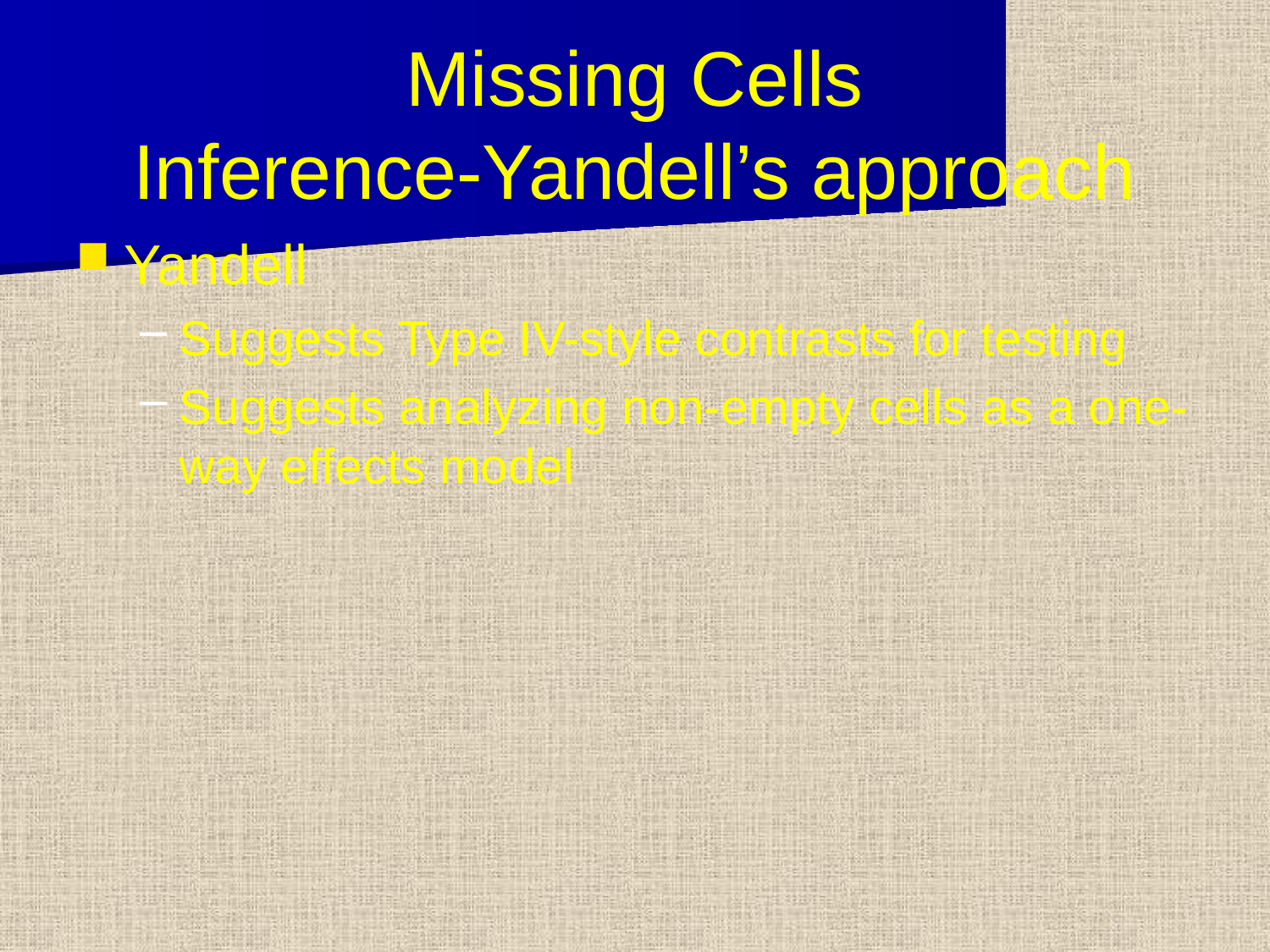

# Missing Cells Inference-Yandell’s approach
Yandell
Suggests Type IV-style contrasts for testing
Suggests analyzing non-empty cells as a one-way effects model